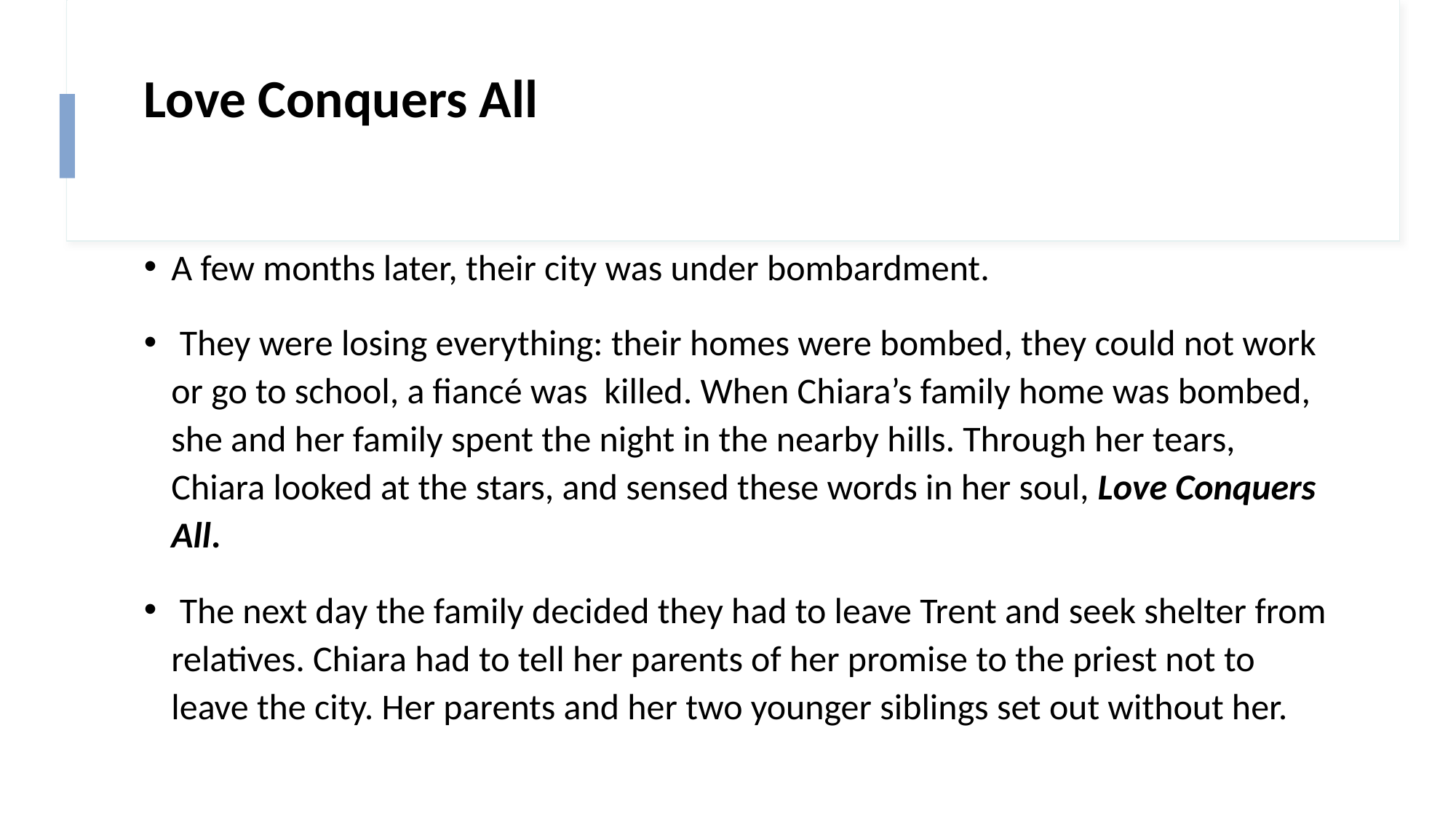

# Love Conquers All
A few months later, their city was under bombardment.
 They were losing everything: their homes were bombed, they could not work or go to school, a fiancé was  killed. When Chiara’s family home was bombed, she and her family spent the night in the nearby hills. Through her tears, Chiara looked at the stars, and sensed these words in her soul, Love Conquers All.
 The next day the family decided they had to leave Trent and seek shelter from relatives. Chiara had to tell her parents of her promise to the priest not to leave the city. Her parents and her two younger siblings set out without her.